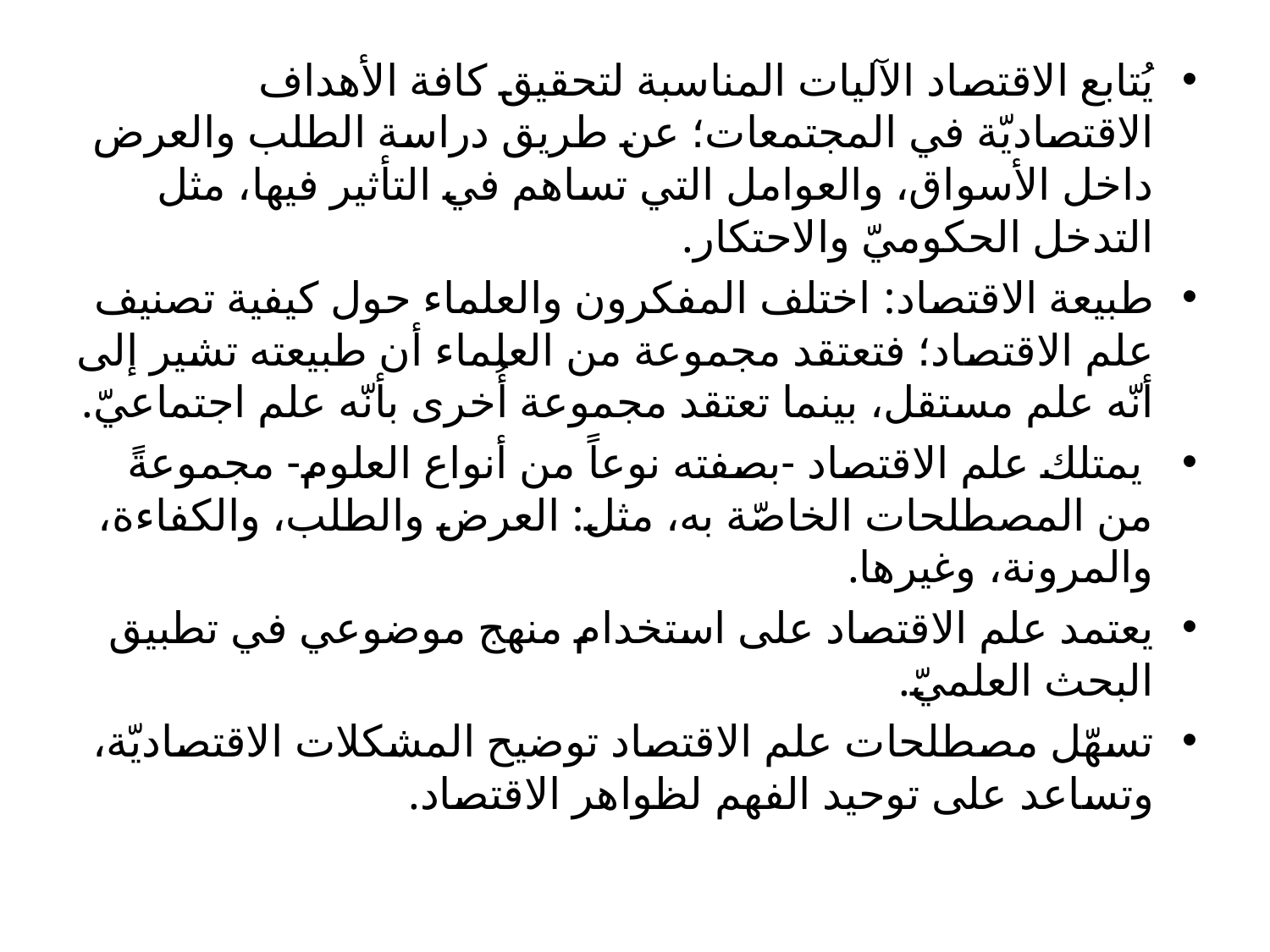

يُتابع الاقتصاد الآليات المناسبة لتحقيق كافة الأهداف الاقتصاديّة في المجتمعات؛ عن طريق دراسة الطلب والعرض داخل الأسواق، والعوامل التي تساهم في التأثير فيها، مثل التدخل الحكوميّ والاحتكار.
طبيعة الاقتصاد: اختلف المفكرون والعلماء حول كيفية تصنيف علم الاقتصاد؛ فتعتقد مجموعة من العلماء أن طبيعته تشير إلى أنّه علم مستقل، بينما تعتقد مجموعة أُخرى بأنّه علم اجتماعيّ.
 يمتلك علم الاقتصاد -بصفته نوعاً من أنواع العلوم- مجموعةً من المصطلحات الخاصّة به، مثل: العرض والطلب، والكفاءة، والمرونة، وغيرها.
يعتمد علم الاقتصاد على استخدام منهج موضوعي في تطبيق البحث العلميّ.
تسهّل مصطلحات علم الاقتصاد توضيح المشكلات الاقتصاديّة، وتساعد على توحيد الفهم لظواهر الاقتصاد.